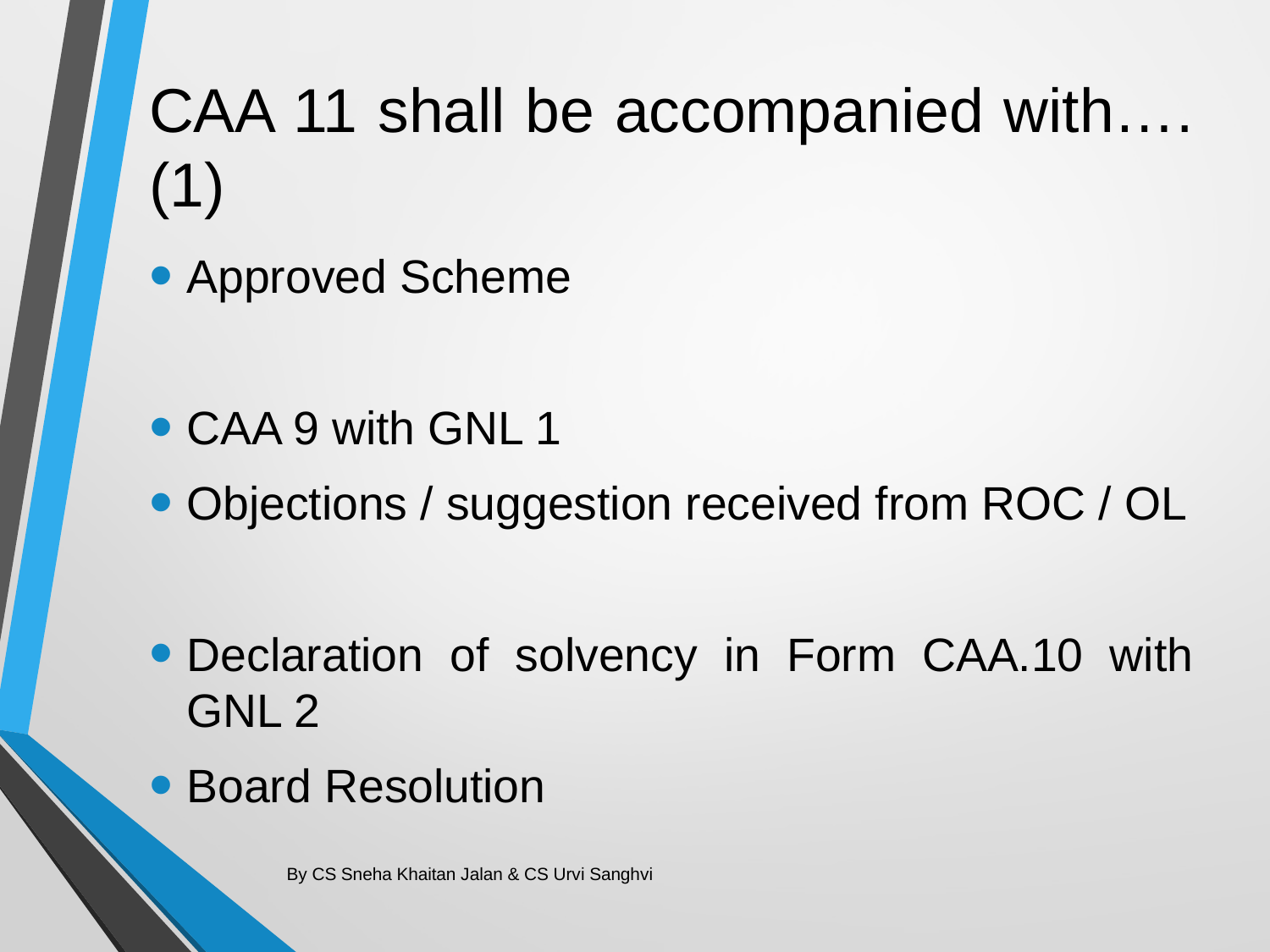

# CAA 11 shall be accompanied with….(1)
Approved Scheme

CAA 9 with GNL 1
Objections / suggestion received from ROC / OL

Declaration of solvency in Form CAA.10 with GNL 2
Board Resolution
By CS Sneha Khaitan Jalan & CS Urvi Sanghvi